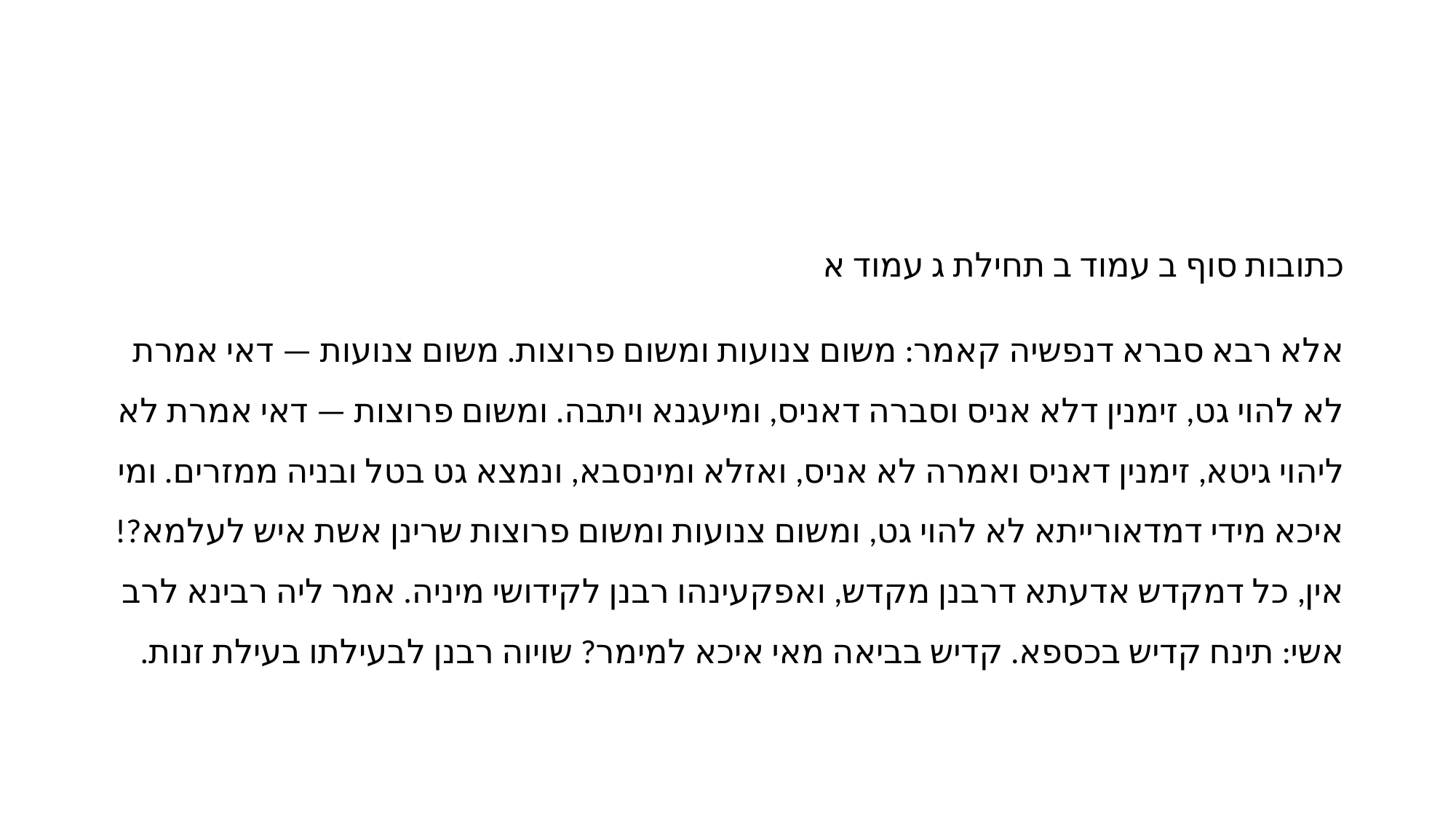

#
כתובות סוף ב עמוד ב תחילת ג עמוד א
אלא רבא סברא דנפשיה קאמר: משום צנועות ומשום פרוצות. משום צנועות — דאי אמרת לא להוי גט, זימנין דלא אניס וסברה דאניס, ומיעגנא ויתבה. ומשום פרוצות — דאי אמרת לא ליהוי גיטא, זימנין דאניס ואמרה לא אניס, ואזלא ומינסבא, ונמצא גט בטל ובניה ממזרים. ומי איכא מידי דמדאורייתא לא להוי גט, ומשום צנועות ומשום פרוצות שרינן אשת איש לעלמא?! אין, כל דמקדש אדעתא דרבנן מקדש, ואפקעינהו רבנן לקידושי מיניה. אמר ליה רבינא לרב אשי: תינח קדיש בכספא. קדיש בביאה מאי איכא למימר? שויוה רבנן לבעילתו בעילת זנות.